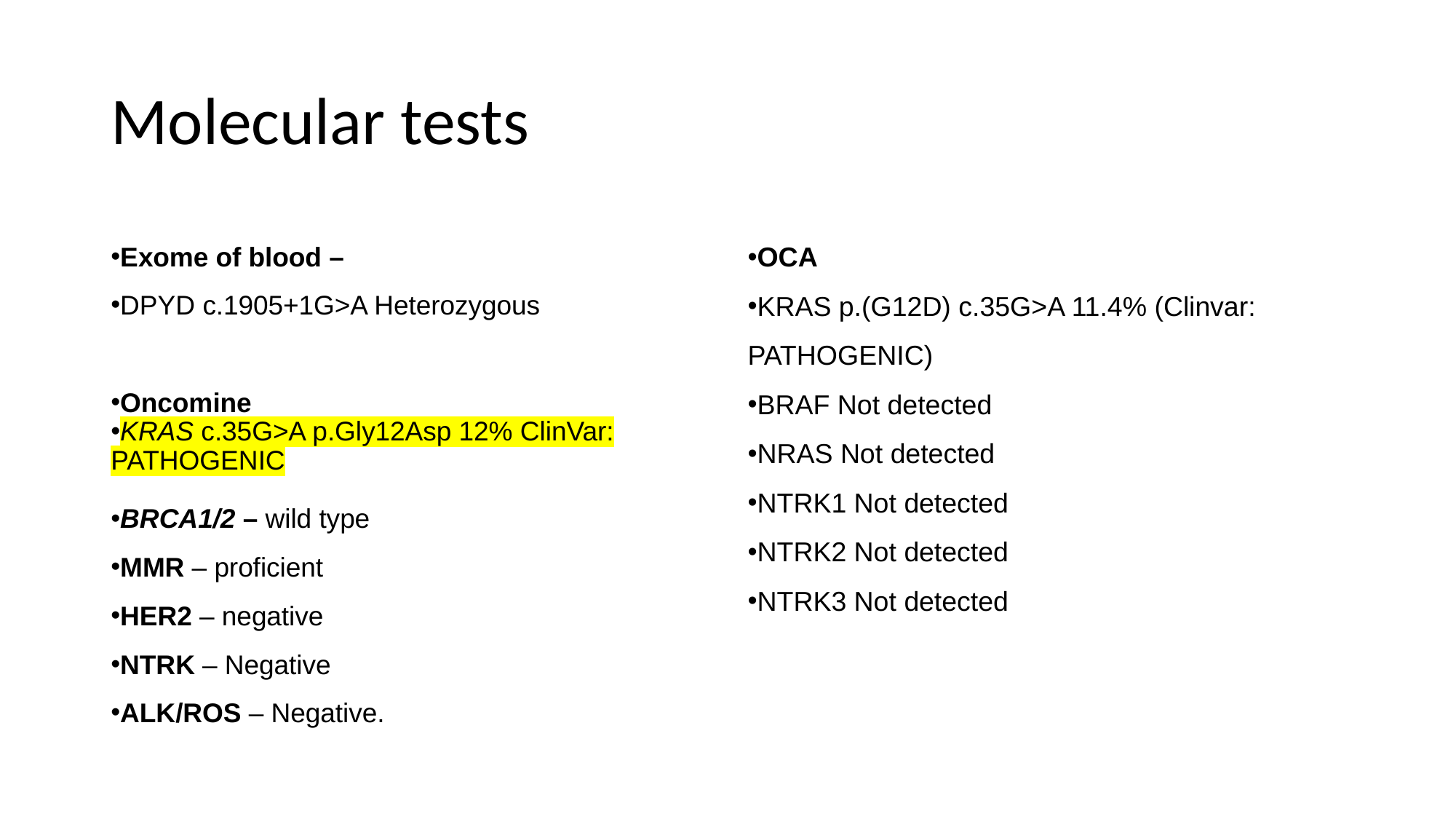

# Molecular tests
Exome of blood –
DPYD c.1905+1G>A Heterozygous

Oncomine
KRAS c.35G>A p.Gly12Asp 12% ClinVar: PATHOGENIC

BRCA1/2 – wild type
MMR – proficient
HER2 – negative
NTRK – Negative
ALK/ROS – Negative.

OCA
KRAS p.(G12D) c.35G>A 11.4% (Clinvar: PATHOGENIC)
BRAF Not detected
NRAS Not detected
NTRK1 Not detected
NTRK2 Not detected
NTRK3 Not detected